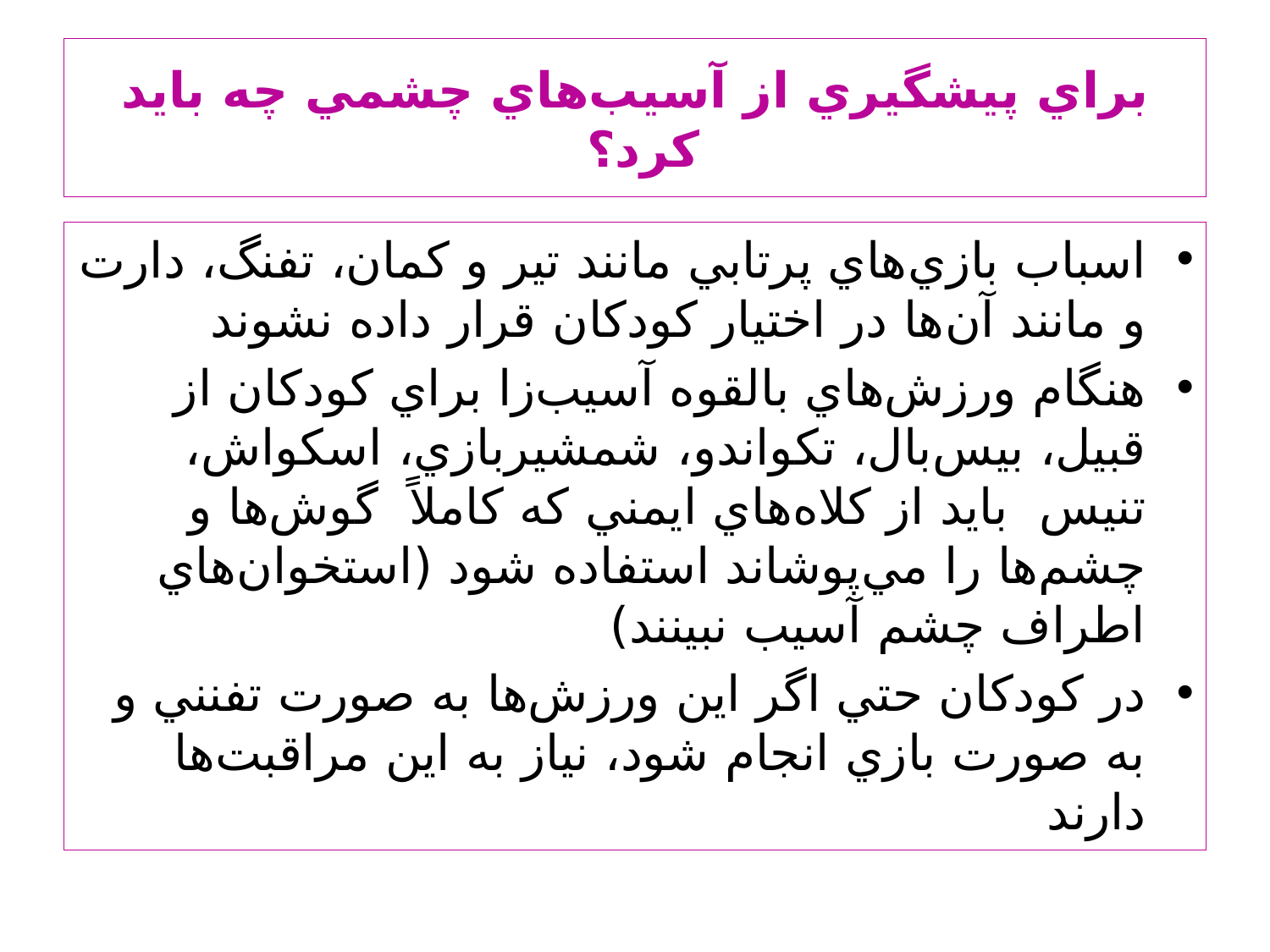

# براي پيشگيري از آسيب‌هاي چشمي چه بايد كرد؟
اسباب بازي‌هاي پرتابي مانند تير و كمان، تفنگ، دارت و مانند آن‌ها در اختيار كودكان قرار داده نشوند
هنگام ورزش‌هاي بالقوه آسيب‌زا براي كودكان از قبيل، بيس‌بال، تكواندو، شمشيربازي، اسكواش، تنيس  بايد از كلاه‌هاي ايمني كه كاملاً  گوش‌ها و چشم‌ها را مي‌پوشاند استفاده شود (استخوان‌هاي اطراف چشم آسيب نبينند)
در كودكان حتي اگر اين ورزش‌ها به صورت تفنني و به صورت بازي انجام شود، نياز به اين مراقبت‌ها دارند